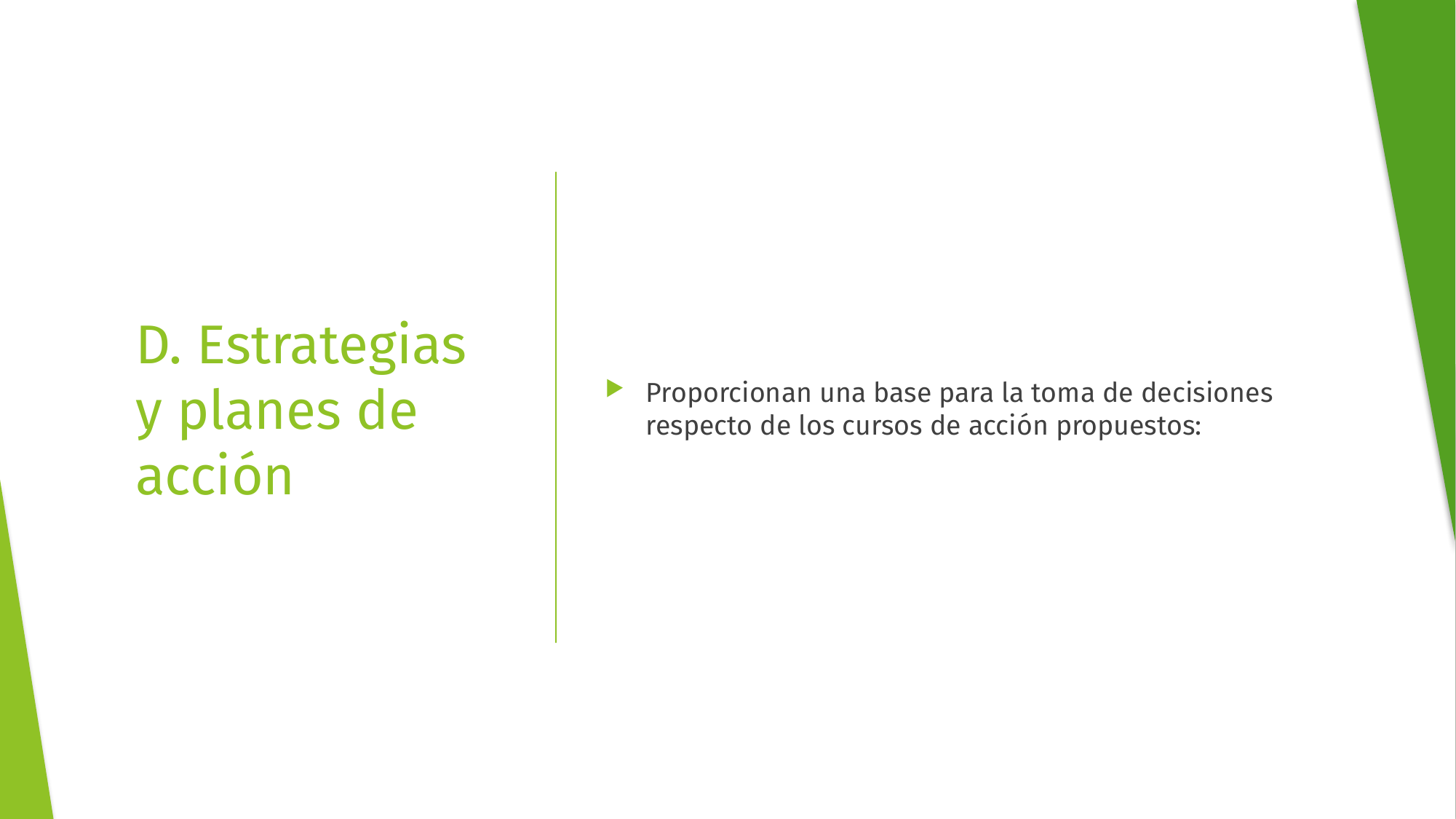

Proporcionan una base para la toma de decisiones respecto de los cursos de acción propuestos:
# D. Estrategias y planes de acción